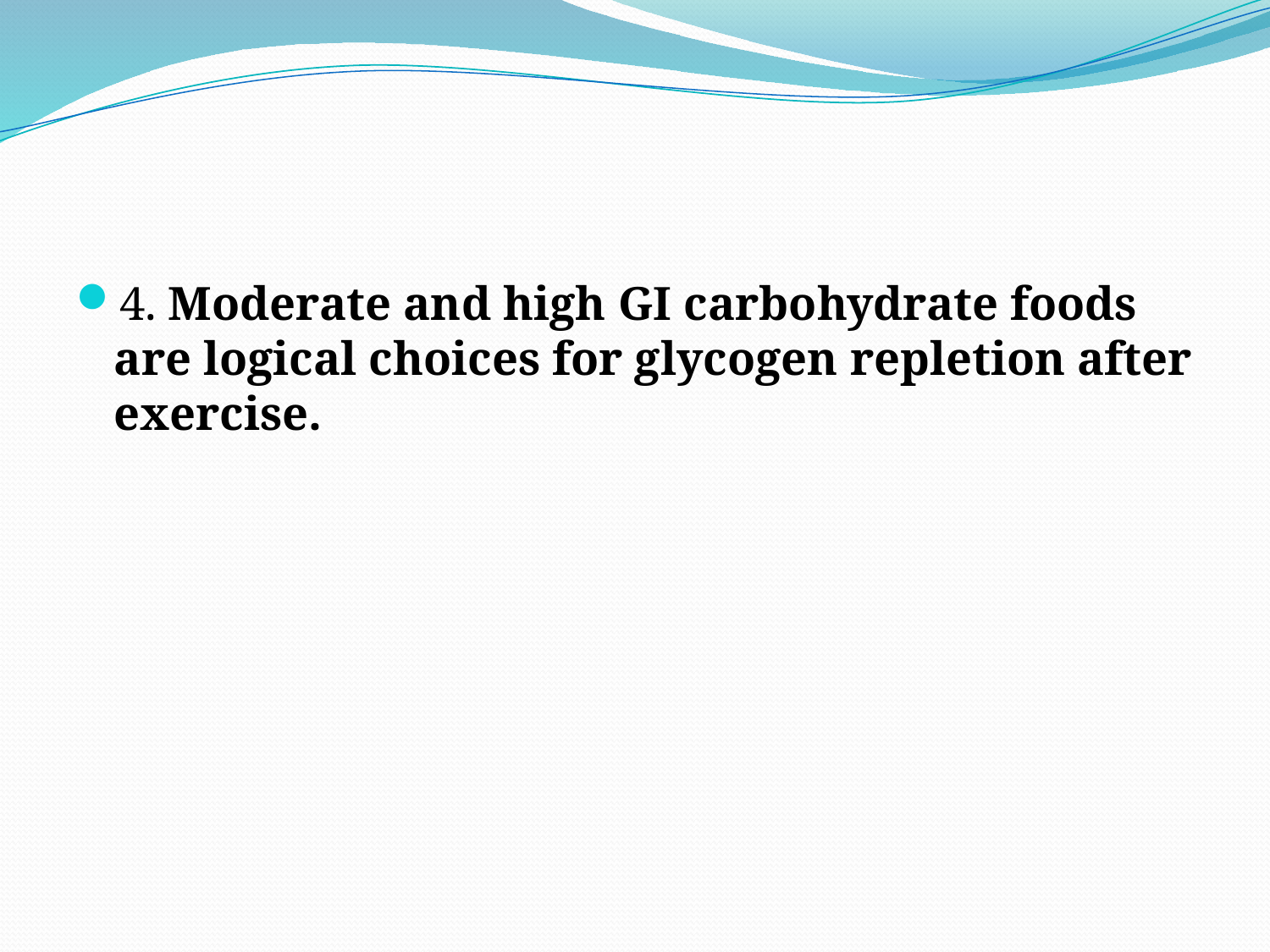

#
4. Moderate and high GI carbohydrate foods are logical choices for glycogen repletion after exercise.